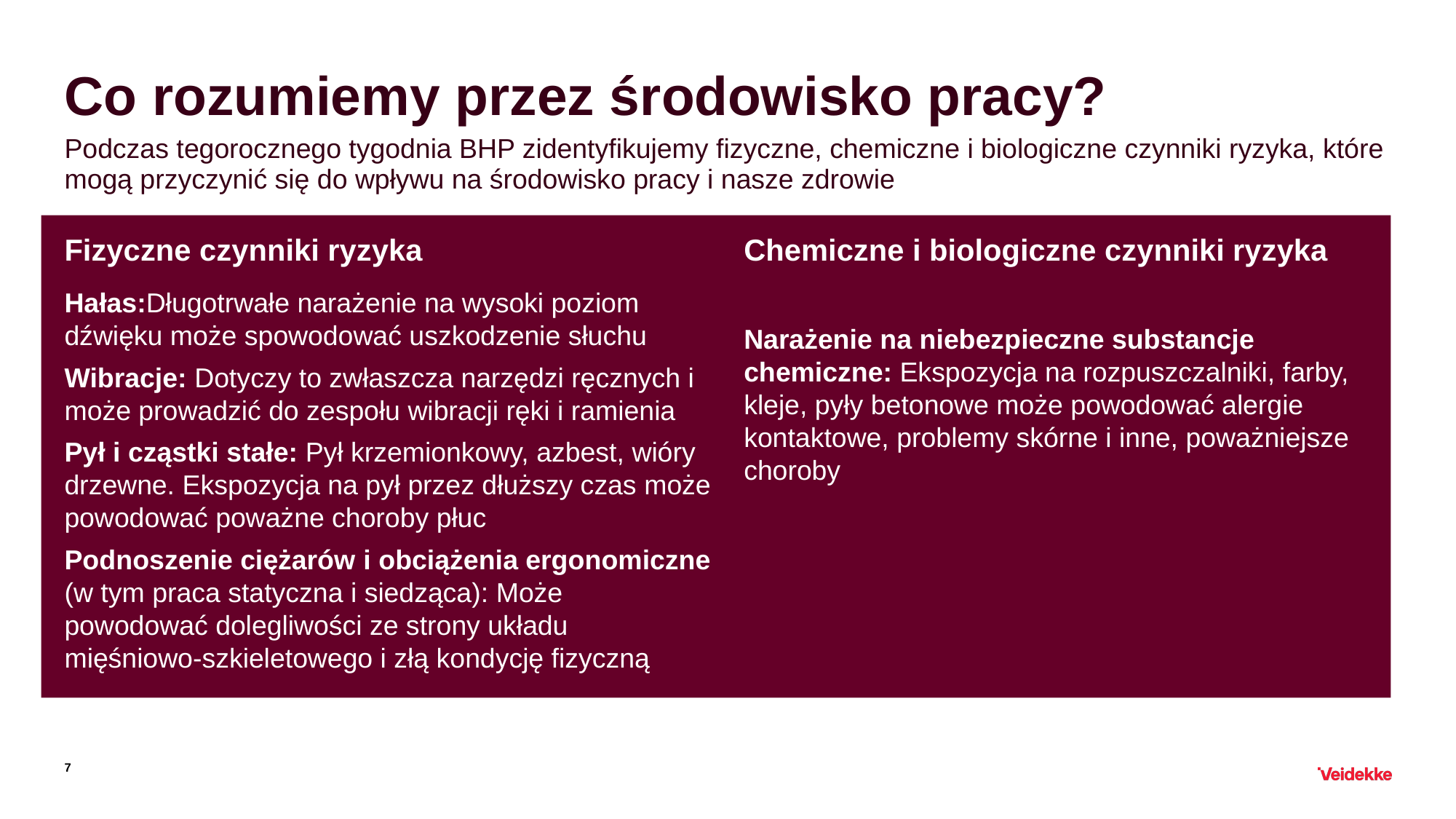

# Co rozumiemy przez środowisko pracy?
Podczas tegorocznego tygodnia BHP zidentyfikujemy fizyczne, chemiczne i biologiczne czynniki ryzyka, które mogą przyczynić się do wpływu na środowisko pracy i nasze zdrowie

Fizyczne czynniki ryzyka
Hałas:Długotrwałe narażenie na wysoki poziom dźwięku może spowodować uszkodzenie słuchu
Wibracje: Dotyczy to zwłaszcza narzędzi ręcznych i może prowadzić do zespołu wibracji ręki i ramienia
Pył i cząstki stałe: Pył krzemionkowy, azbest, wióry drzewne. Ekspozycja na pył przez dłuższy czas może powodować poważne choroby płuc
Podnoszenie ciężarów i obciążenia ergonomiczne (w tym praca statyczna i siedząca): Może powodować dolegliwości ze strony układu mięśniowo-szkieletowego i złą kondycję fizyczną

Chemiczne i biologiczne czynniki ryzyka

Narażenie na niebezpieczne substancje chemiczne: Ekspozycja na rozpuszczalniki, farby, kleje, pyły betonowe może powodować alergie kontaktowe, problemy skórne i inne, poważniejsze choroby

7